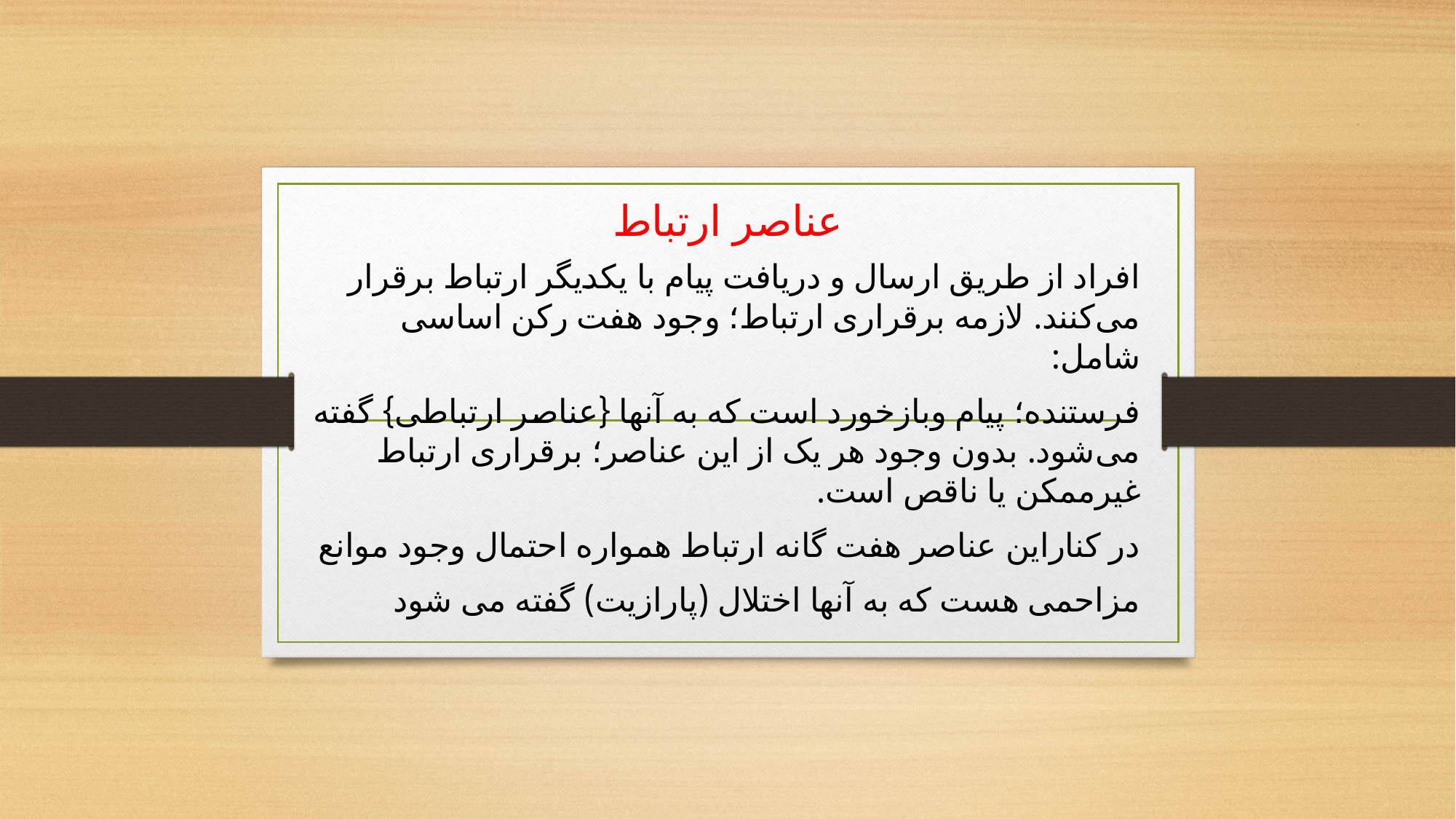

# عناصر ارتباط
افراد از طریق ارسال و دریافت پیام با یکدیگر ارتباط برقرار می‌کنند. لازمه برقراری ارتباط؛ وجود هفت رکن اساسی شامل:
فرستنده؛ پیام وبازخورد است که به آنها {عناصر ارتباطی} گفته می‌شود. بدون وجود هر یک از این عناصر؛ برقراری ارتباط غیرممکن یا ناقص است.
در کناراین عناصر هفت گانه ارتباط همواره احتمال وجود موانع
مزاحمی هست که به آنها اختلال (پارازیت) گفته می شود